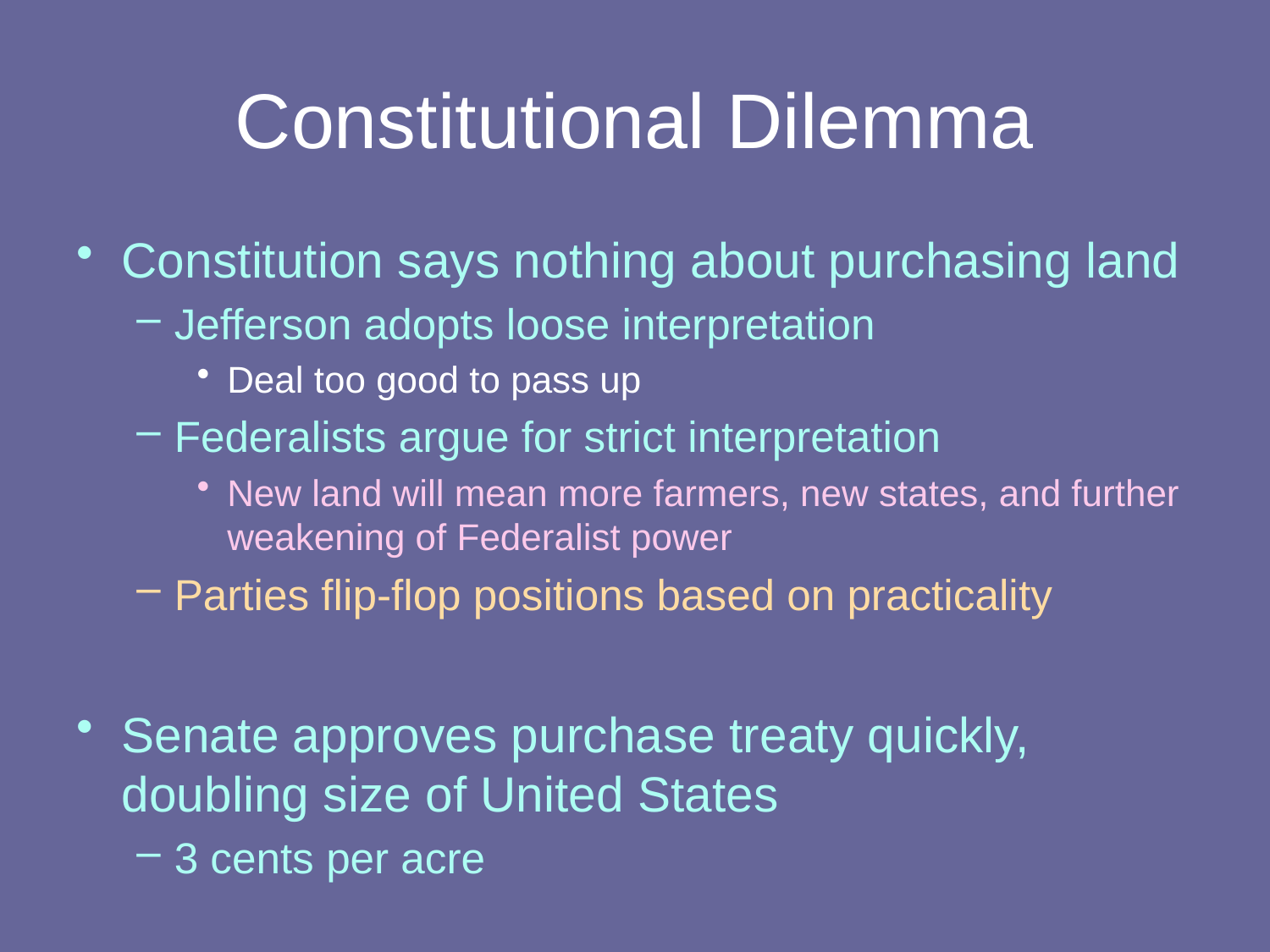

# Constitutional Dilemma
Constitution says nothing about purchasing land
Jefferson adopts loose interpretation
Deal too good to pass up
Federalists argue for strict interpretation
New land will mean more farmers, new states, and further weakening of Federalist power
Parties flip-flop positions based on practicality

Senate approves purchase treaty quickly, doubling size of United States
3 cents per acre